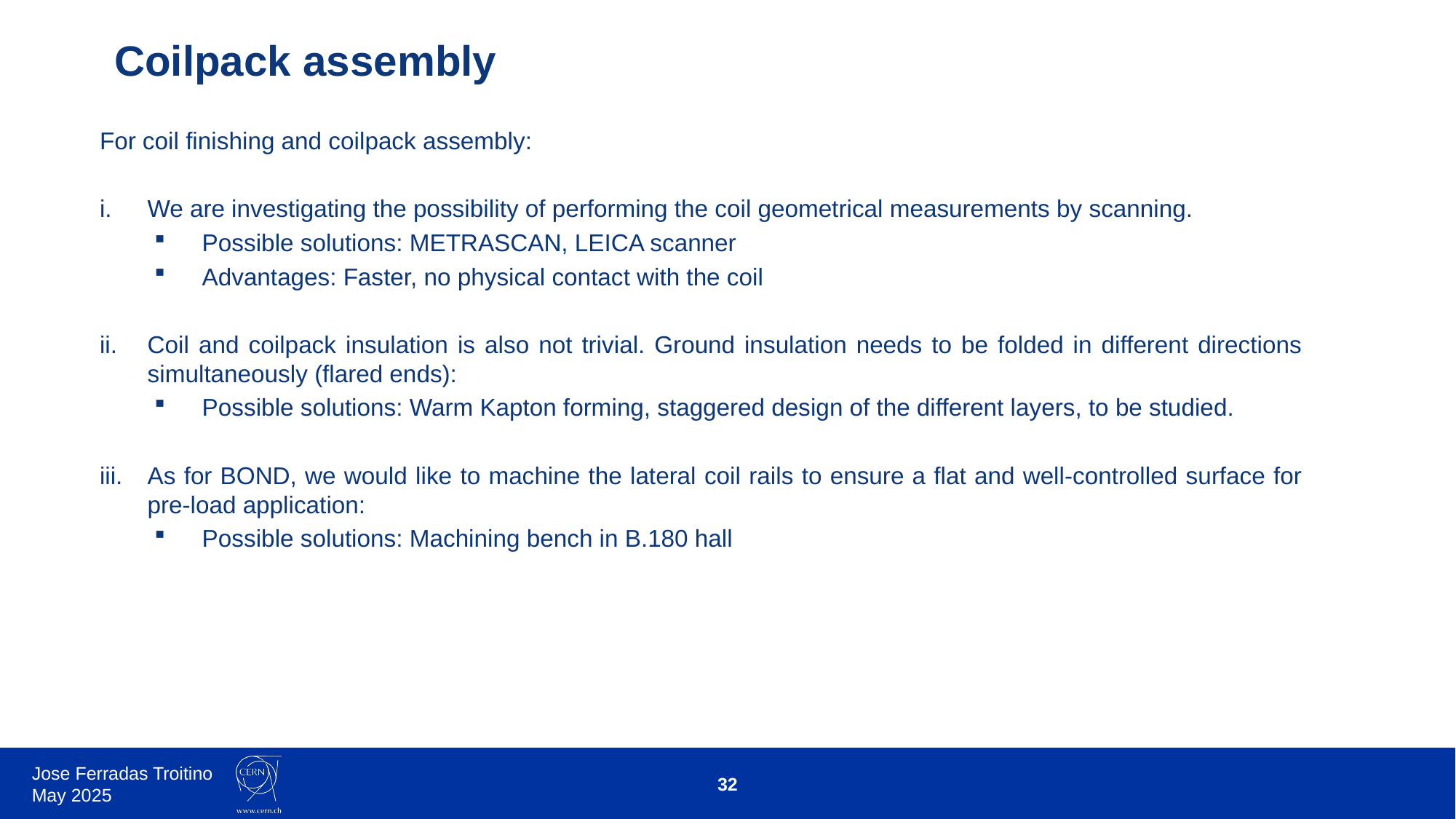

# Coilpack assembly
For coil finishing and coilpack assembly:

We are investigating the possibility of performing the coil geometrical measurements by scanning.
Possible solutions: METRASCAN, LEICA scanner
Advantages: Faster, no physical contact with the coil

Coil and coilpack insulation is also not trivial. Ground insulation needs to be folded in different directions simultaneously (flared ends):
Possible solutions: Warm Kapton forming, staggered design of the different layers, to be studied.

As for BOND, we would like to machine the lateral coil rails to ensure a flat and well-controlled surface for pre-load application:
Possible solutions: Machining bench in B.180 hall